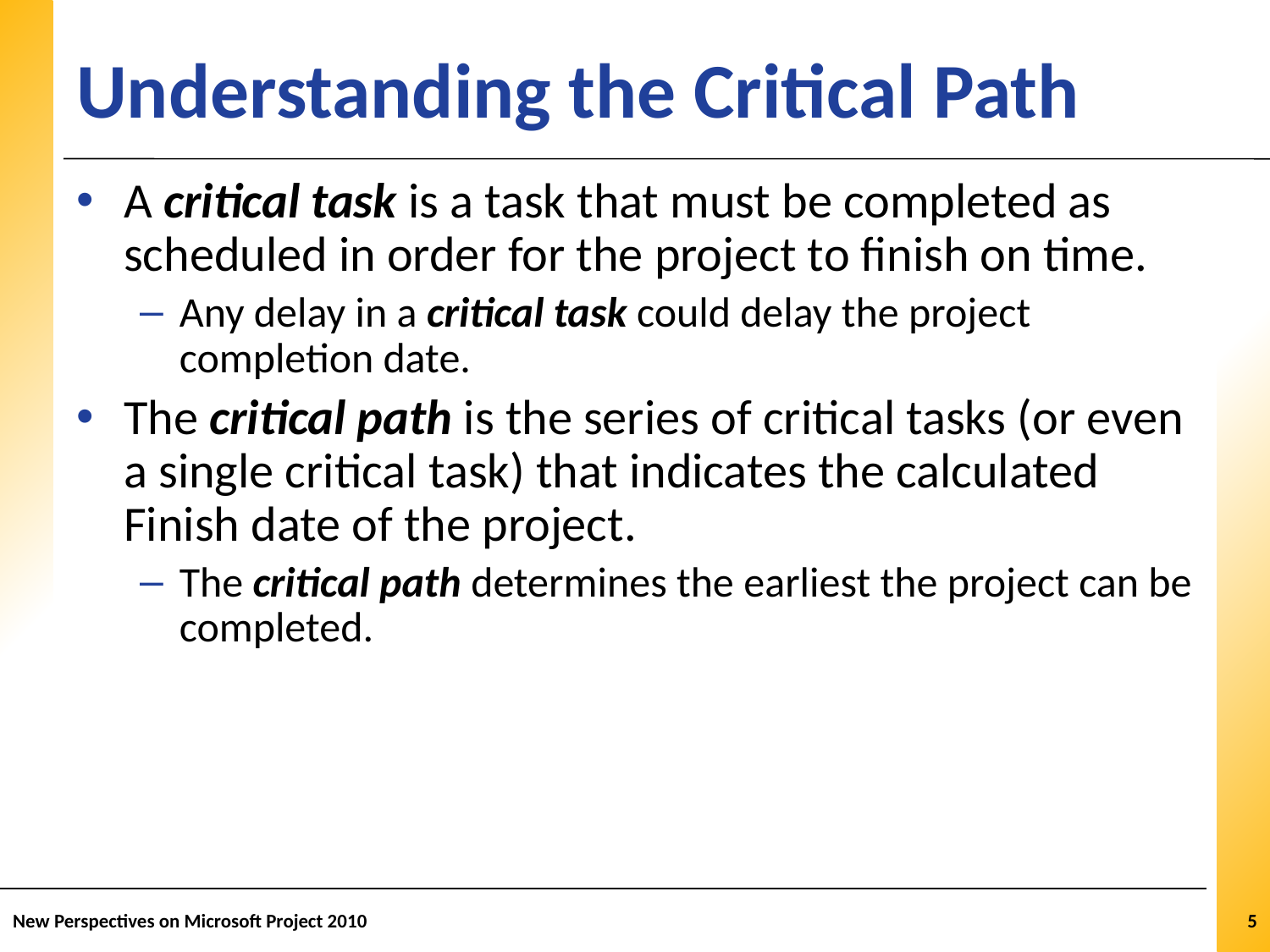

# Understanding the Critical Path
A critical task is a task that must be completed as scheduled in order for the project to finish on time.
Any delay in a critical task could delay the project completion date.
The critical path is the series of critical tasks (or even a single critical task) that indicates the calculated Finish date of the project.
The critical path determines the earliest the project can be completed.
New Perspectives on Microsoft Project 2010
5